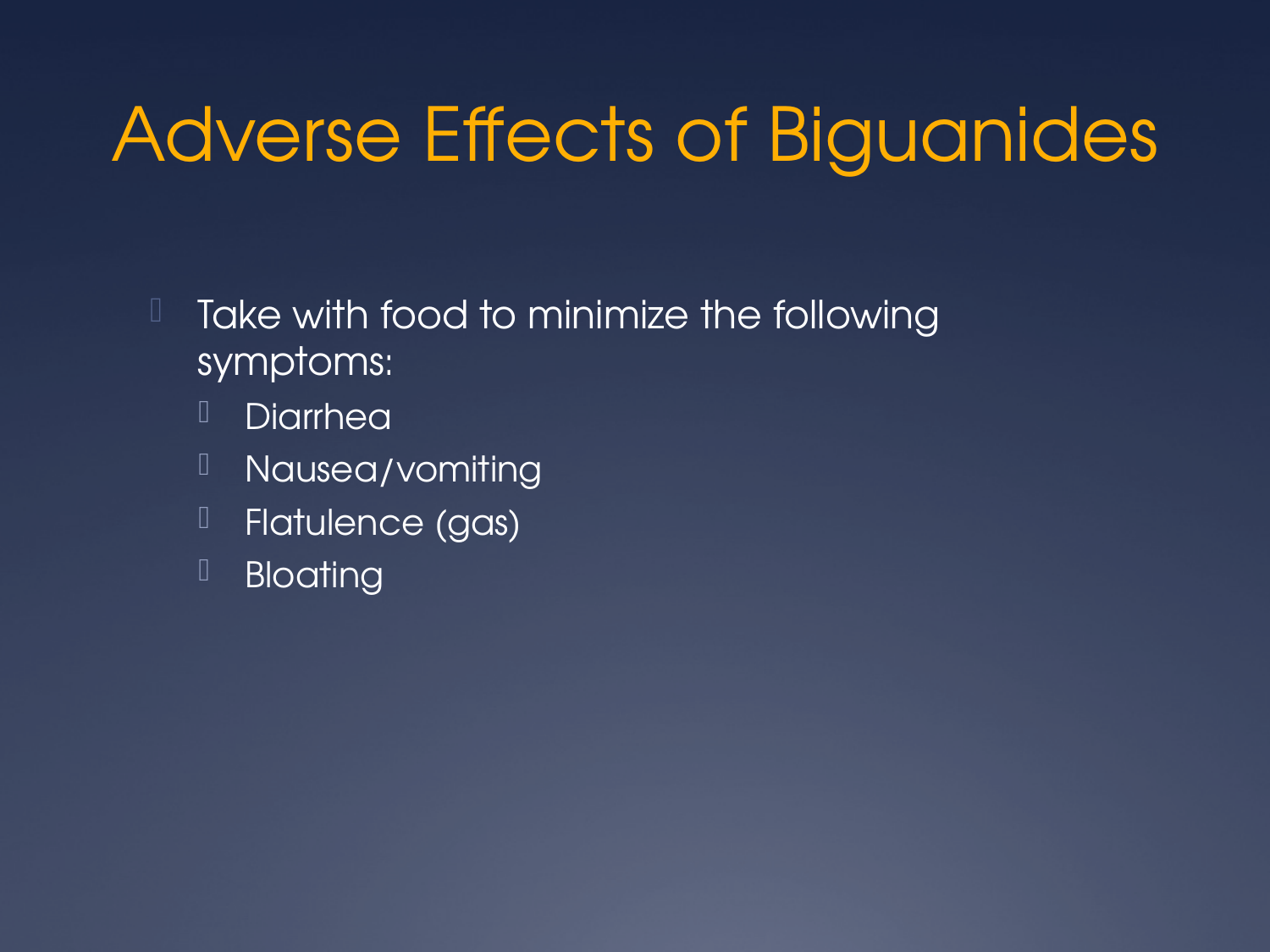

# Adverse Effects of Biguanides
Take with food to minimize the following symptoms:
Diarrhea
Nausea/vomiting
Flatulence (gas)
Bloating